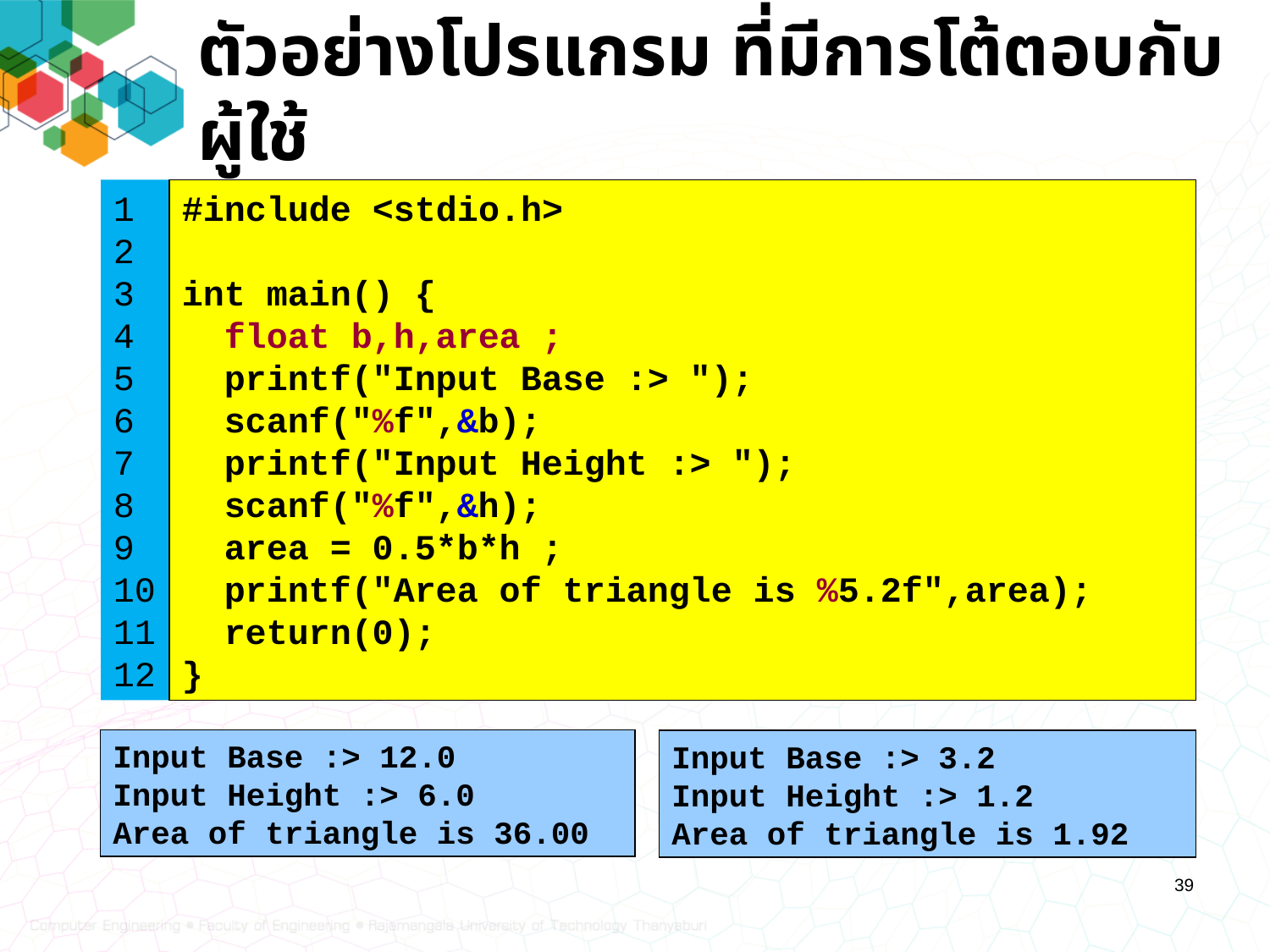

# ตัวอย่างโปรแกรม ที่มีการโต้ตอบกับผู้ใช้
1
2
3
4
5
6
7
8
9
10
11
12
#include <stdio.h>

int main() {
  float b,h,area ;
  printf("Input Base :> ");
  scanf("%f",&b);
  printf("Input Height :> ");
  scanf("%f",&h);
  area = 0.5*b*h ;
  printf("Area of triangle is %5.2f",area);
  return(0);
}
Input Base :> 12.0
Input Height :> 6.0
Area of triangle is 36.00
Input Base :> 3.2
Input Height :> 1.2
Area of triangle is 1.92
39